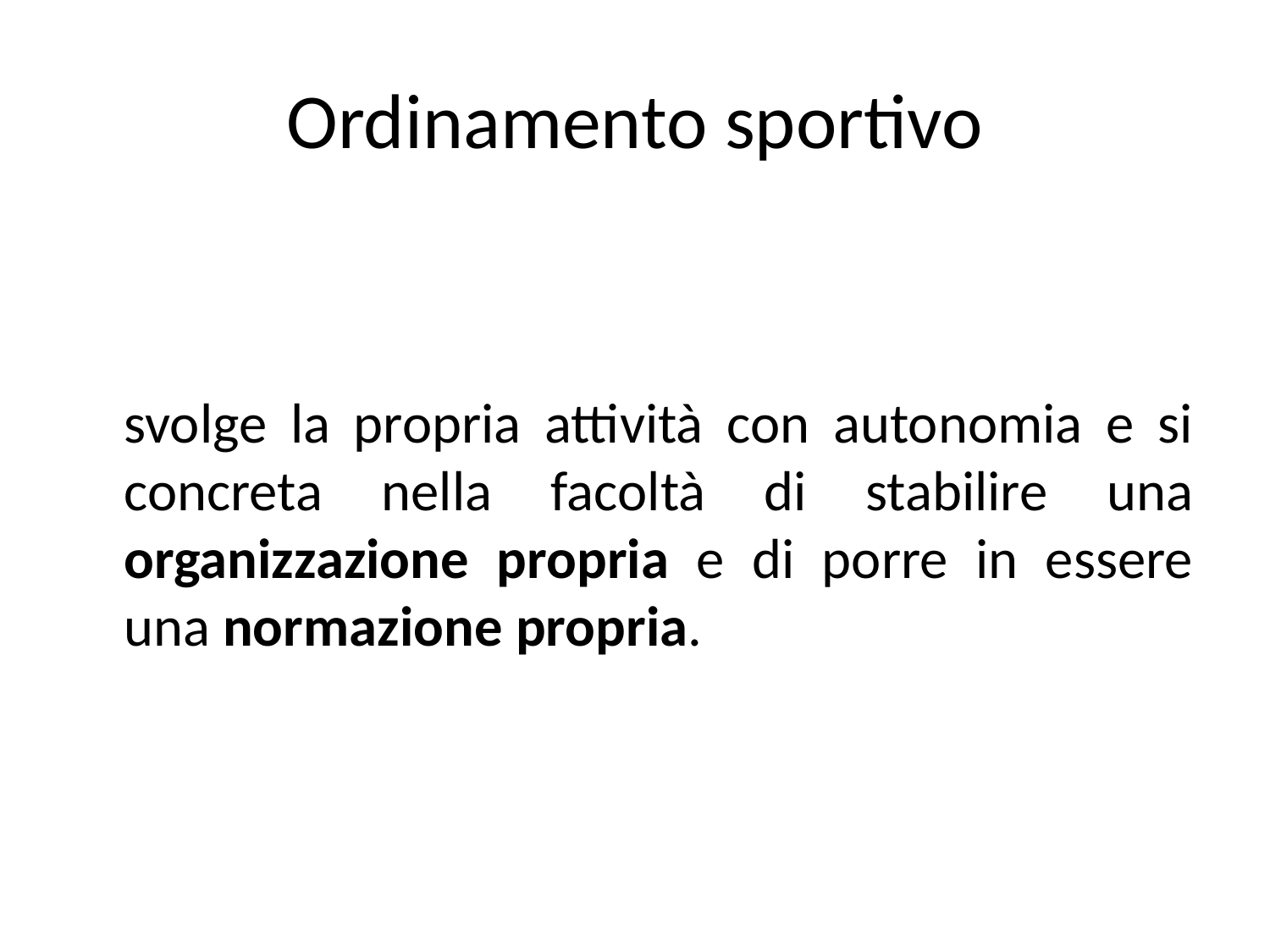

# Ordinamento sportivo

	svolge la propria attività con autonomia e si concreta nella facoltà di stabilire una organizzazione propria e di porre in essere una normazione propria.